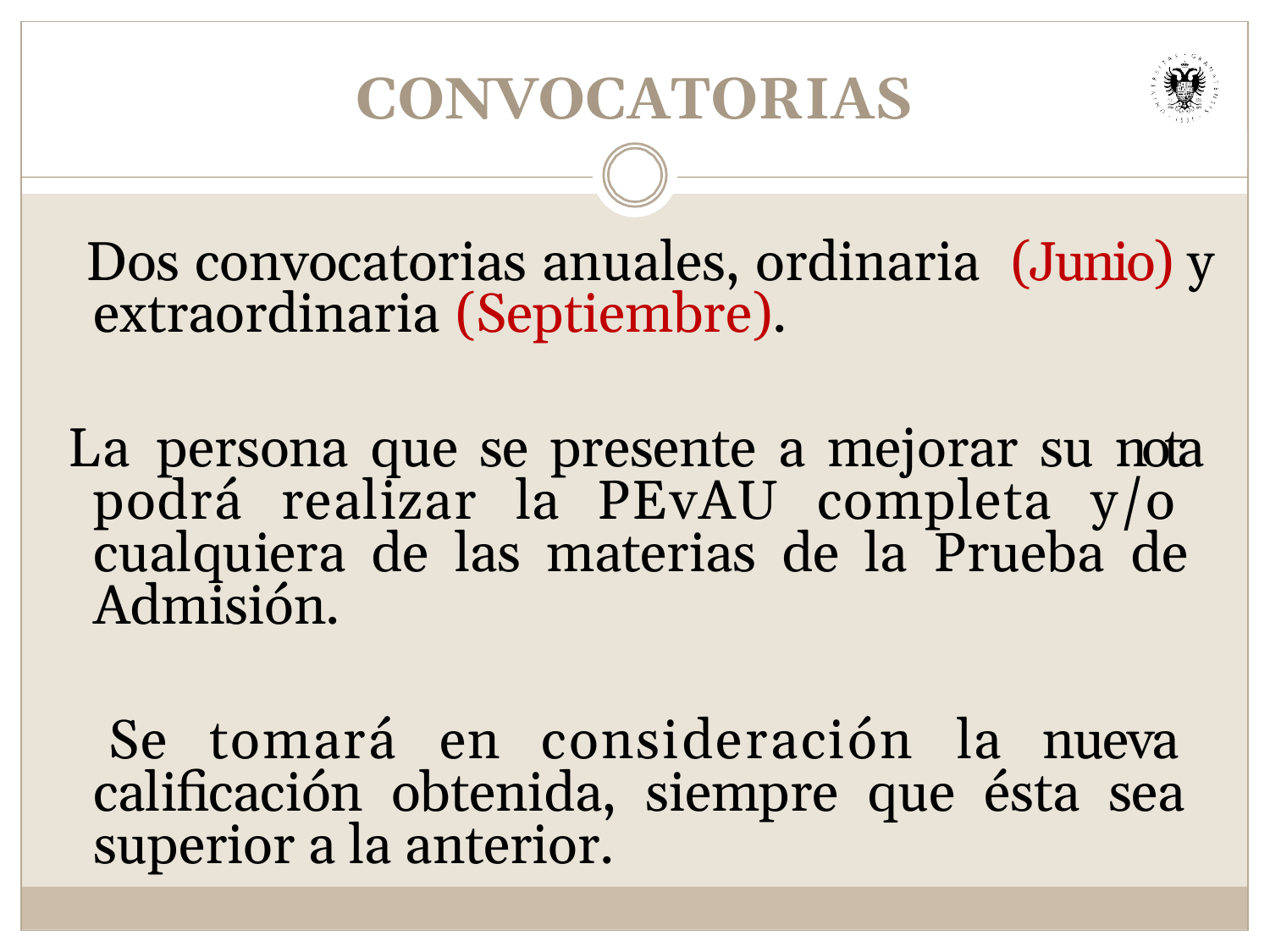

# CONVOCATORIAS
  Dos convocatorias anuales, ordinaria  (Junio) y extraordinaria (Septiembre).

 La persona que se presente a mejorar su nota  podrá realizar la PEvAU completa y/o  cualquiera de las materias de la Prueba de  Admisión.

  Se tomará en consideración la nueva  calificación obtenida, siempre que ésta sea  superior a la anterior.